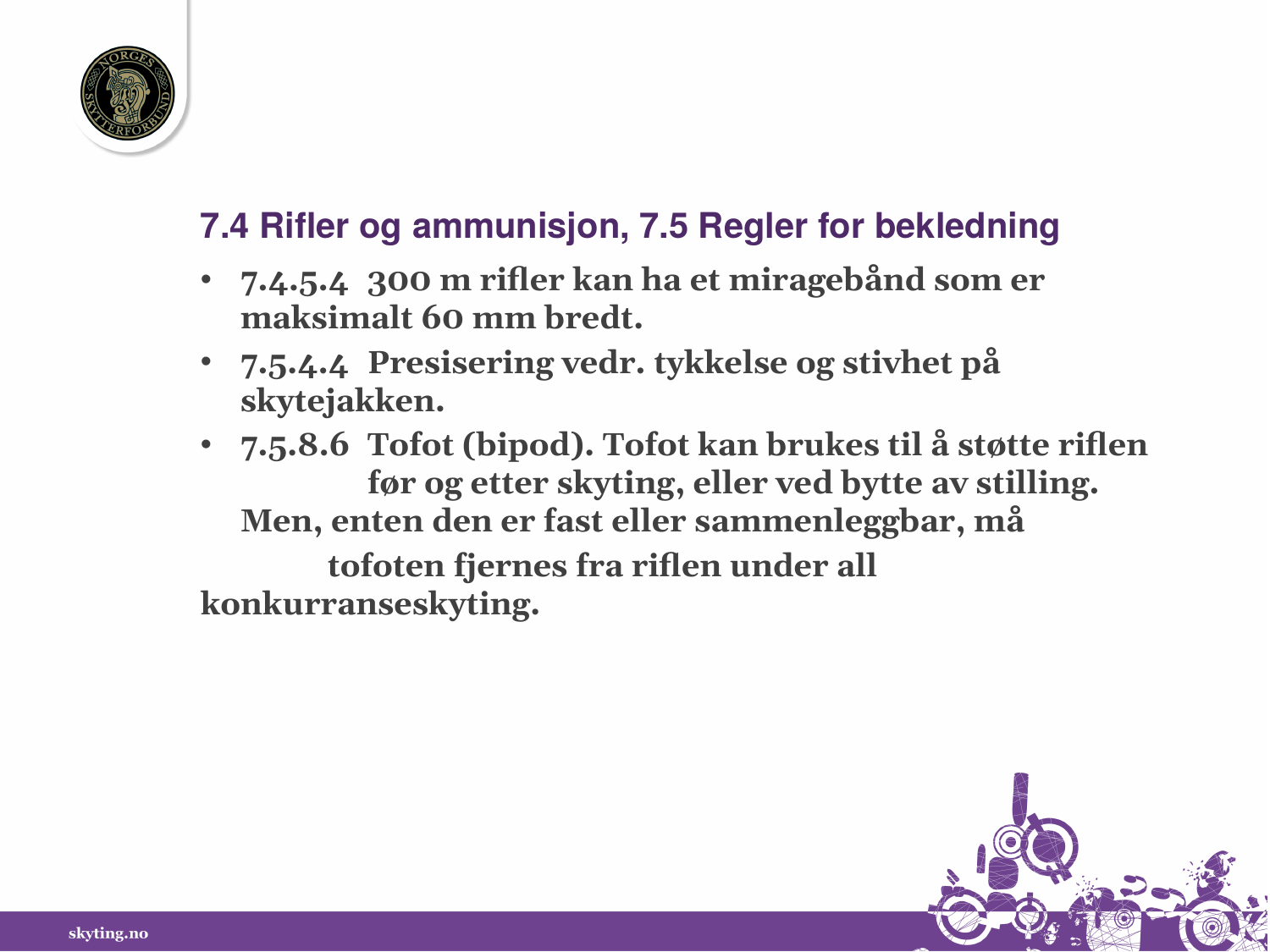

7.4 Rifler og ammunisjon, 7.5 Regler for bekledning
7.4.5.4	300 m rifler kan ha et miragebånd som er 	maksimalt 60 mm bredt.
7.5.4.4	Presisering vedr. tykkelse og stivhet på 	skytejakken.
7.5.8.6	Tofot (bipod). Tofot kan brukes til å støtte riflen 	før og etter skyting, eller ved bytte av stilling. 	Men, enten den er fast eller sammenleggbar, må
	tofoten fjernes fra riflen under all 	konkurranseskyting.